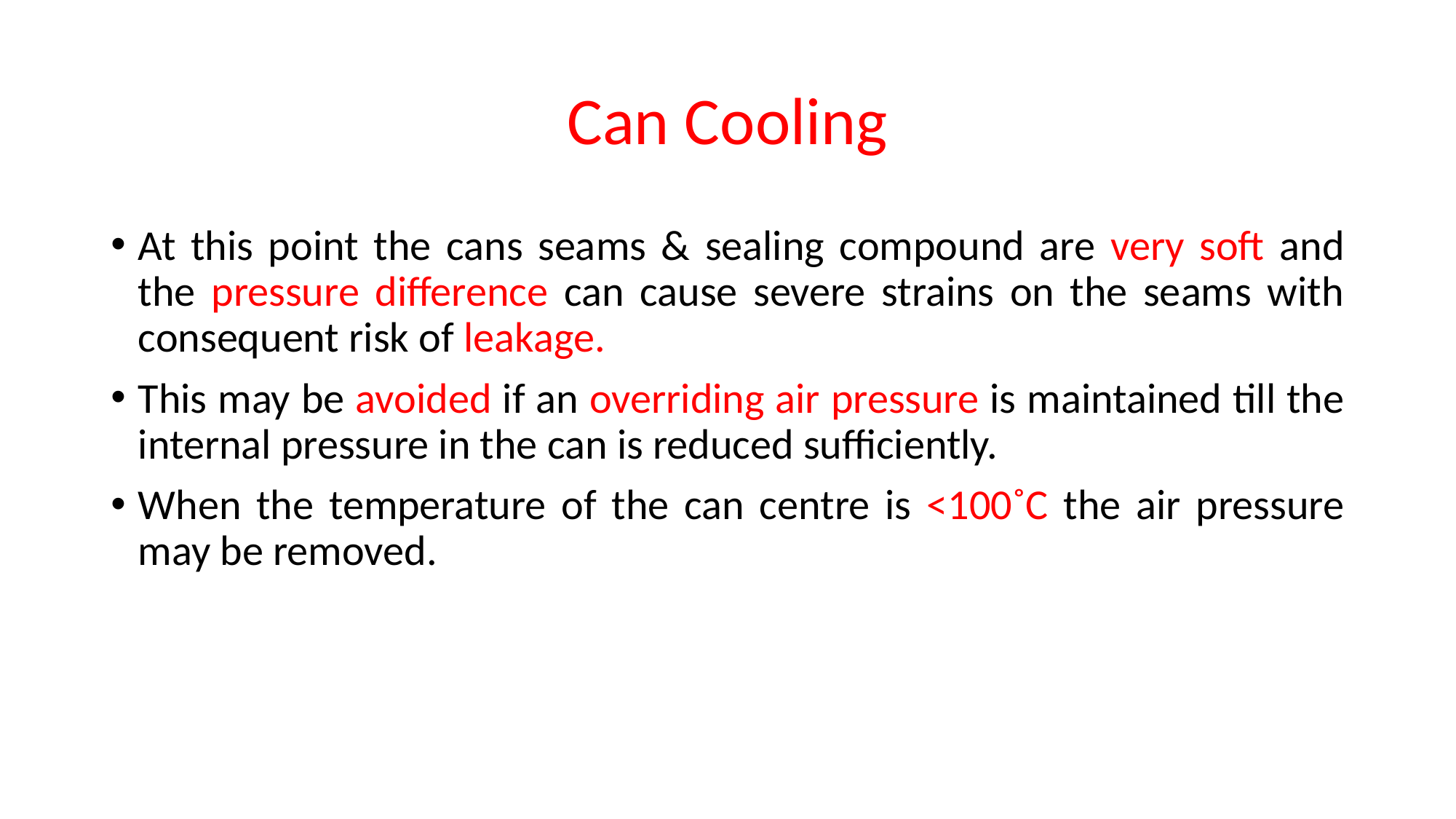

# Can Cooling
At this point the cans seams & sealing compound are very soft and the pressure difference can cause severe strains on the seams with consequent risk of leakage.
This may be avoided if an overriding air pressure is maintained till the internal pressure in the can is reduced sufficiently.
When the temperature of the can centre is <100˚C the air pressure may be removed.